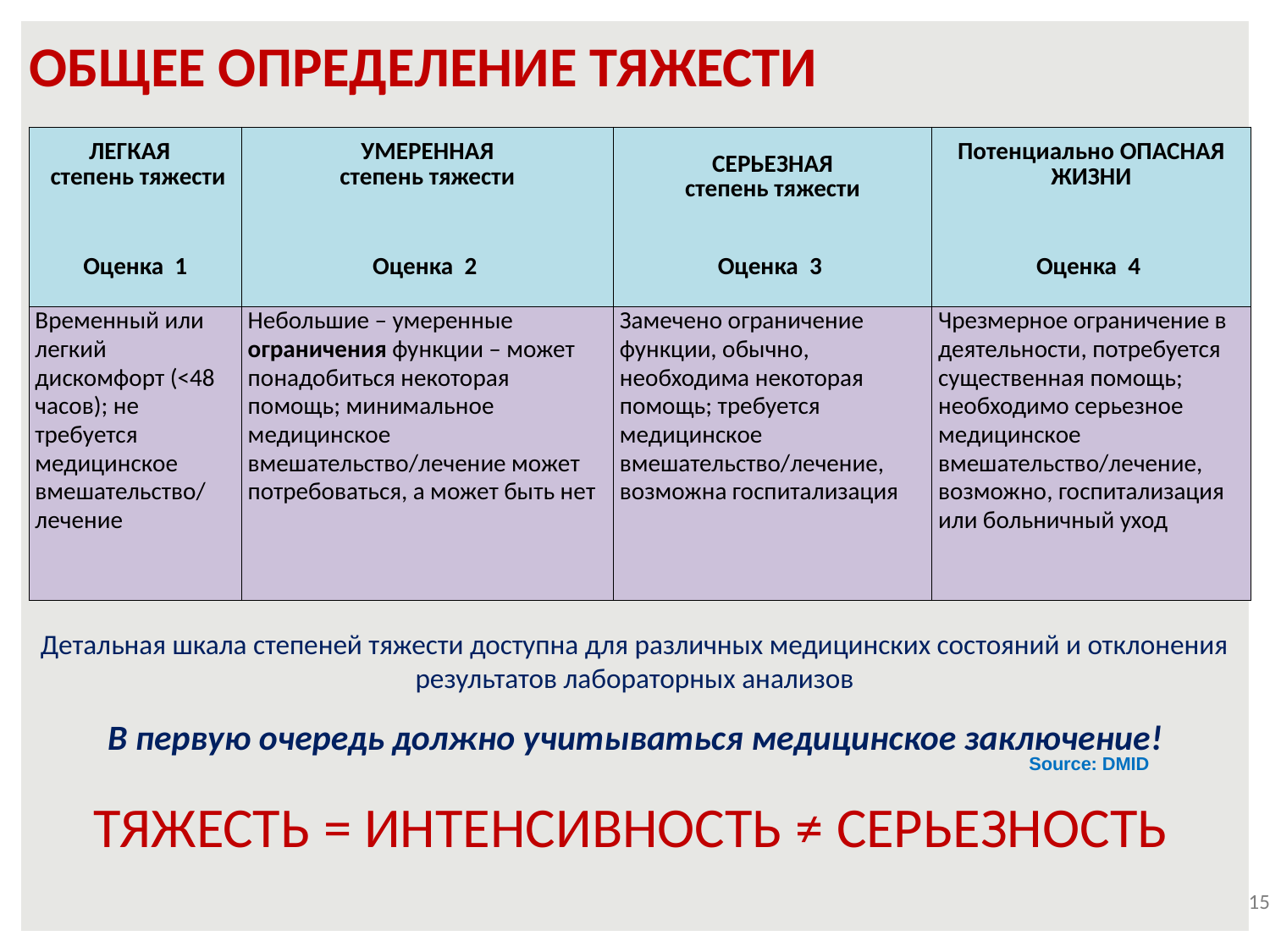

# ОБЩЕЕ ОПРЕДЕЛЕНИЕ ТЯЖЕСТИ
| ЛЕГКАЯ степень тяжести | УМЕРЕННАЯ степень тяжести | СЕРЬЕЗНАЯ степень тяжести | Потенциально ОПАСНАЯ ЖИЗНИ |
| --- | --- | --- | --- |
| Оценка 1 | Оценка 2 | Оценка 3 | Оценка 4 |
| Временный или легкий дискомфорт (<48 часов); не требуется медицинское вмешательство/ лечение | Небольшие – умеренные ограничения функции – может понадобиться некоторая помощь; минимальное медицинское вмешательство/лечение может потребоваться, а может быть нет | Замечено ограничение функции, обычно, необходима некоторая помощь; требуется медицинское вмешательство/лечение, возможна госпитализация | Чрезмерное ограничение в деятельности, потребуется существенная помощь; необходимо серьезное медицинское вмешательство/лечение, возможно, госпитализация или больничный уход |

Детальная шкала степеней тяжести доступна для различных медицинских состояний и отклонения результатов лабораторных анализов
В первую очередь должно учитываться медицинское заключение!
Source: DMID
ТЯЖЕСТЬ = ИНТЕНСИВНОСТЬ ≠ СЕРЬЕЗНОСТЬ
15